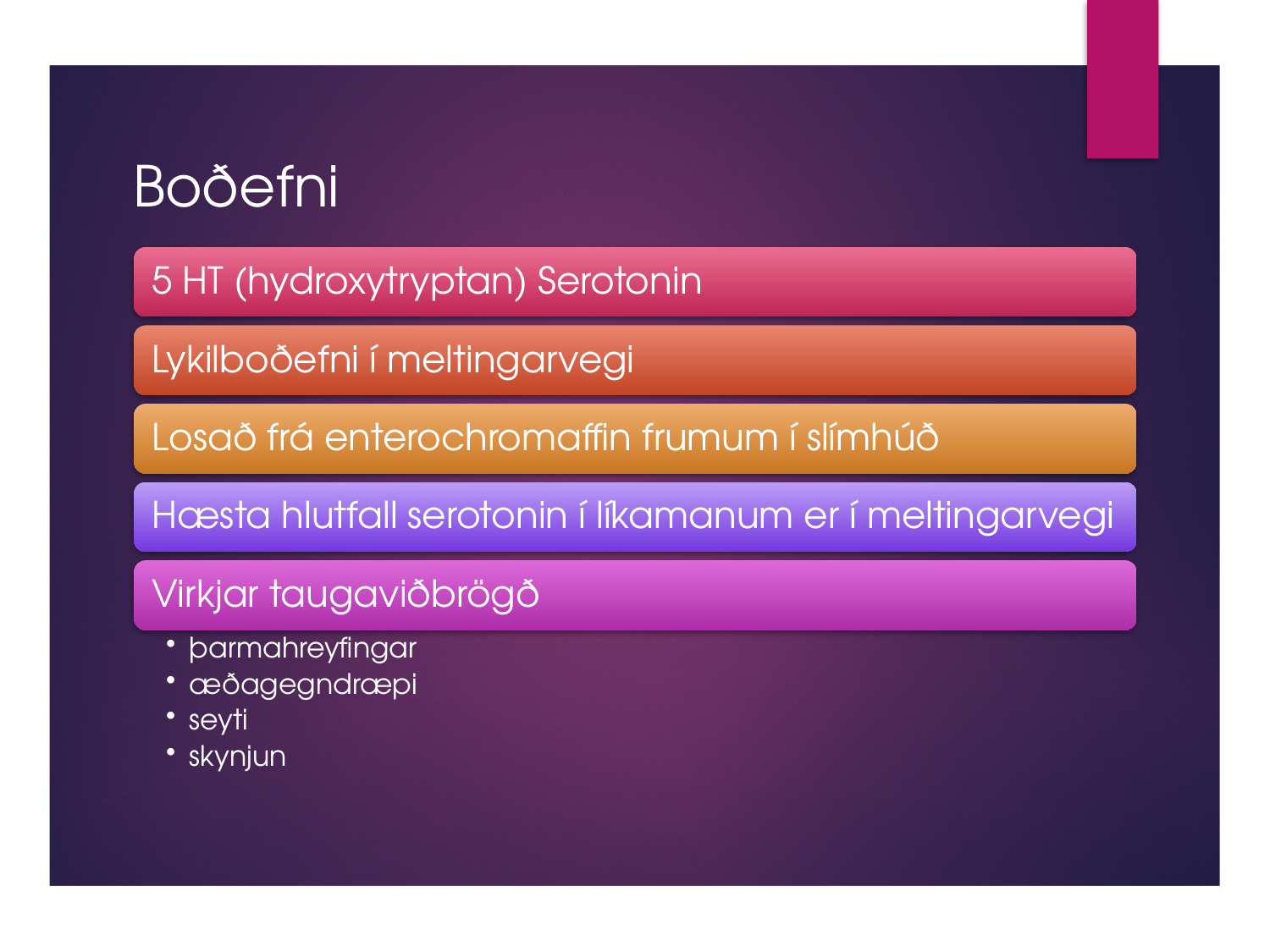

# Boðefni
5 HT (hydroxytryptan) Serotonin
Lykilboðefni í meltingarvegi
Losað frá enterochromaffin frumum í slímhúð
Hæsta hlutfall serotonin í líkamanum er í meltingarvegi
Virkjar taugaviðbrögð
þarmahreyfingar
æðagegndræpi
seyti
skynjun